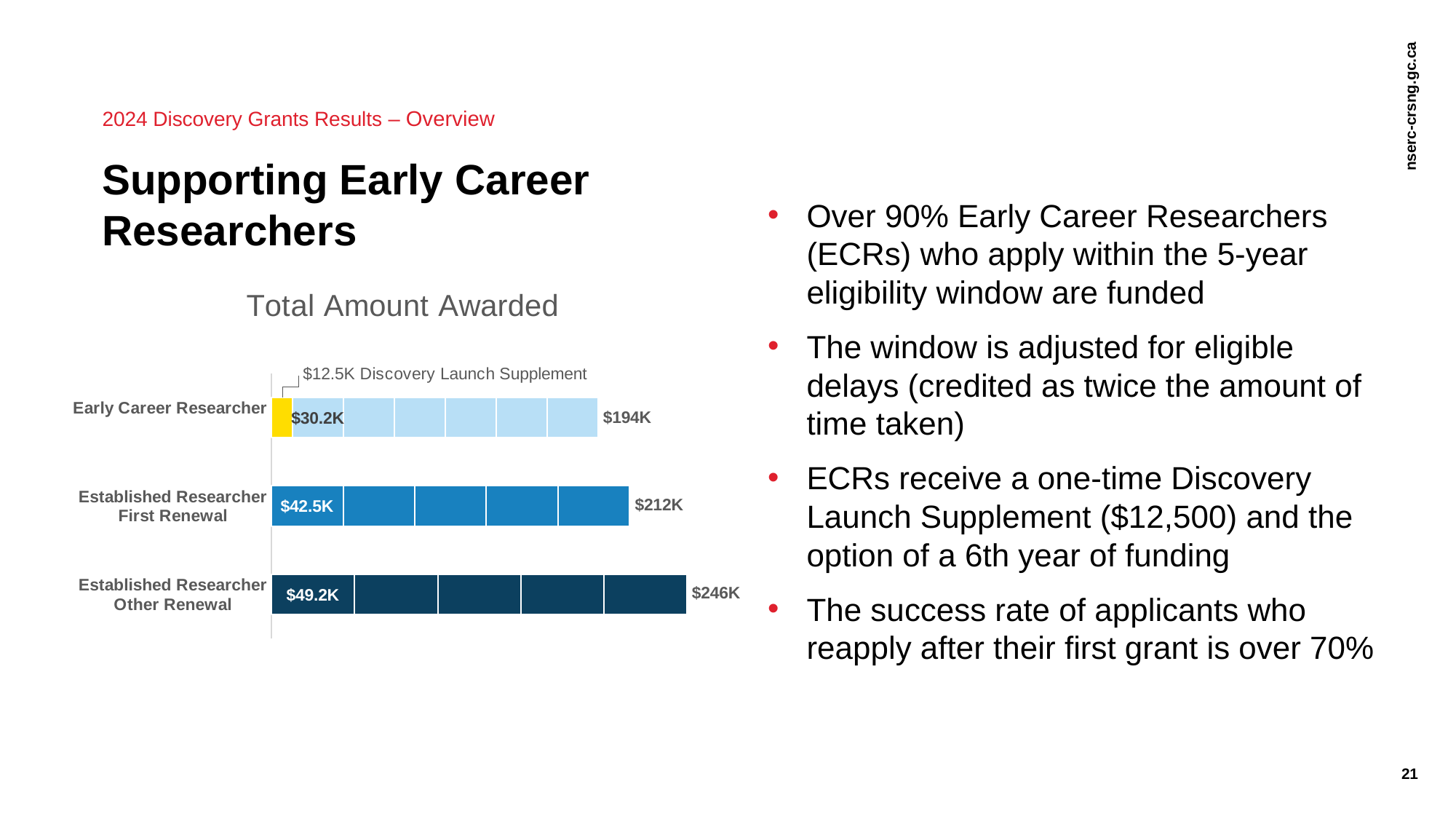

2024 Discovery Grants Results – Overview
# Supporting Early Career Researchers
Over 90% Early Career Researchers (ECRs) who apply within the 5-year eligibility window are funded
The window is adjusted for eligible delays (credited as twice the amount of time taken)
ECRs receive a one-time Discovery Launch Supplement ($12,500) and the option of a 6th year of funding
The success rate of applicants who reapply after their first grant is over 70%

### Chart: Total Amount Awarded

| Category | Average Grant $30.2K | Average Grant $42.5K | Average Grant $49.2K | Discovery Launch Supplement $12.5K | 1 | 2 | 3 | 4 | 5 | 6 |
|---|---|---|---|---|---|---|---|---|---|---|
| Established Researcher
Other Renewal | None | None | 0.5 | None | 49245.0 | 49245.0 | 49245.0 | 49245.0 | 49245.0 | None |
| Established Researcher
First Renewal | None | 0.5 | None | None | 42456.0 | 42456.0 | 42456.0 | 42456.0 | 42456.0 | None |
| Early Career Researcher
 | 0.5 | None | None | 12500.0 | 30195.0 | 30195.0 | 30195.0 | 30195.0 | 30195.0 | 30195.0 |